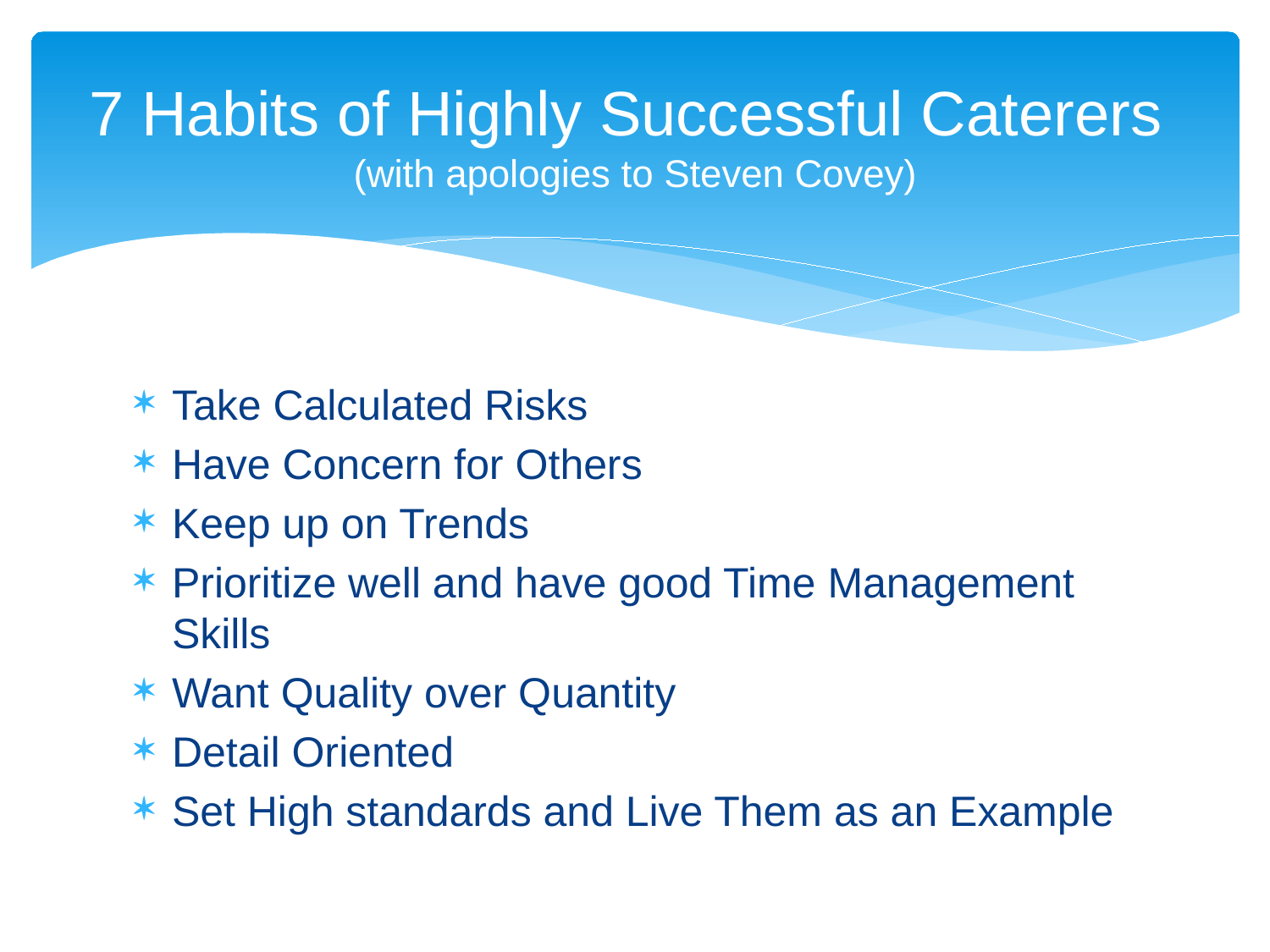

# 7 Habits of Highly Successful Caterers (with apologies to Steven Covey)
Take Calculated Risks
Have Concern for Others
Keep up on Trends
Prioritize well and have good Time Management Skills
Want Quality over Quantity
Detail Oriented
Set High standards and Live Them as an Example